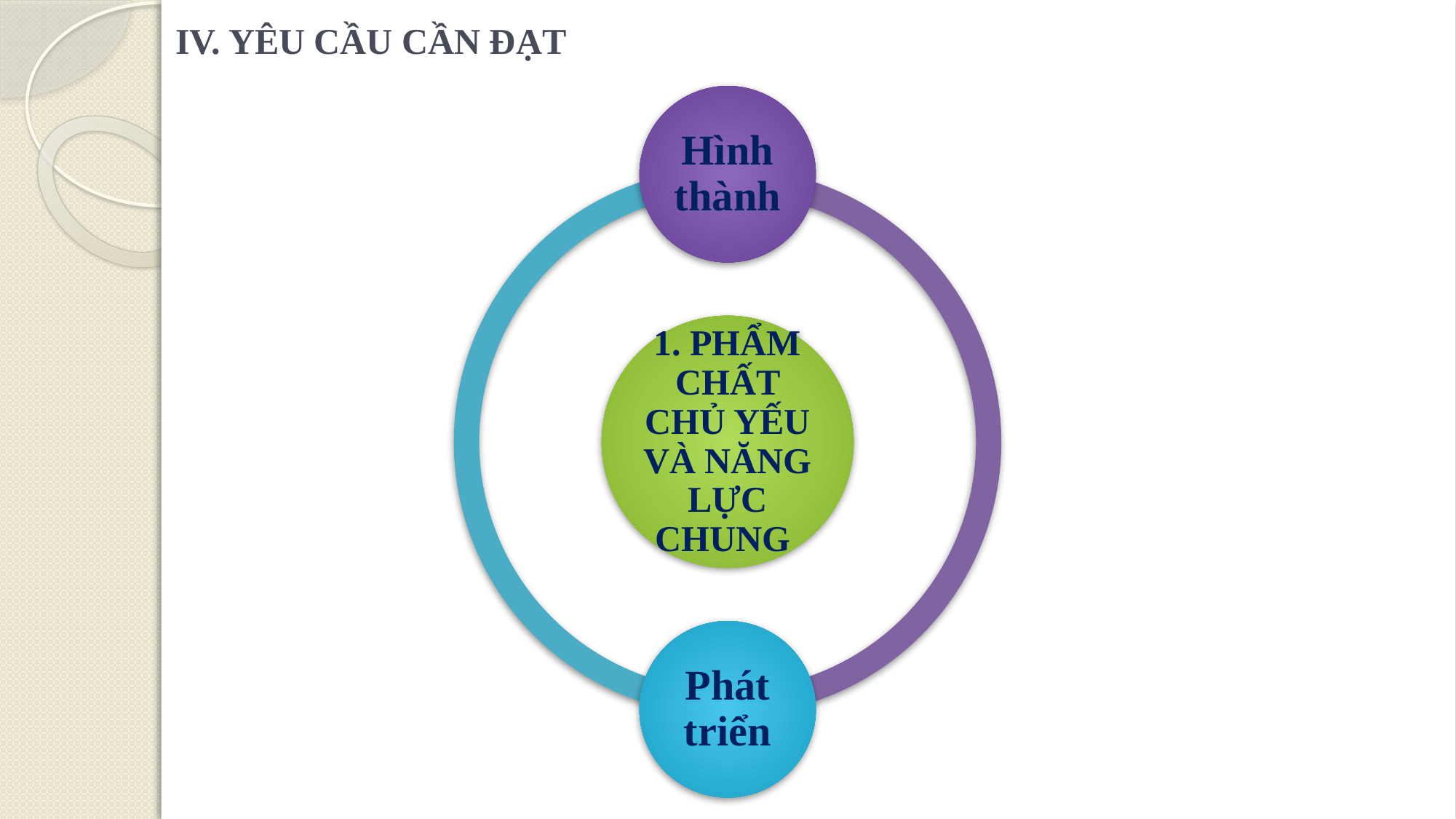

IV. YÊU CẦU CẦN ĐẠT
1. PHẨM CHẤT CHỦ YẾU VÀ NĂNG LỰC CHUNG
Hình thành
Phát triển